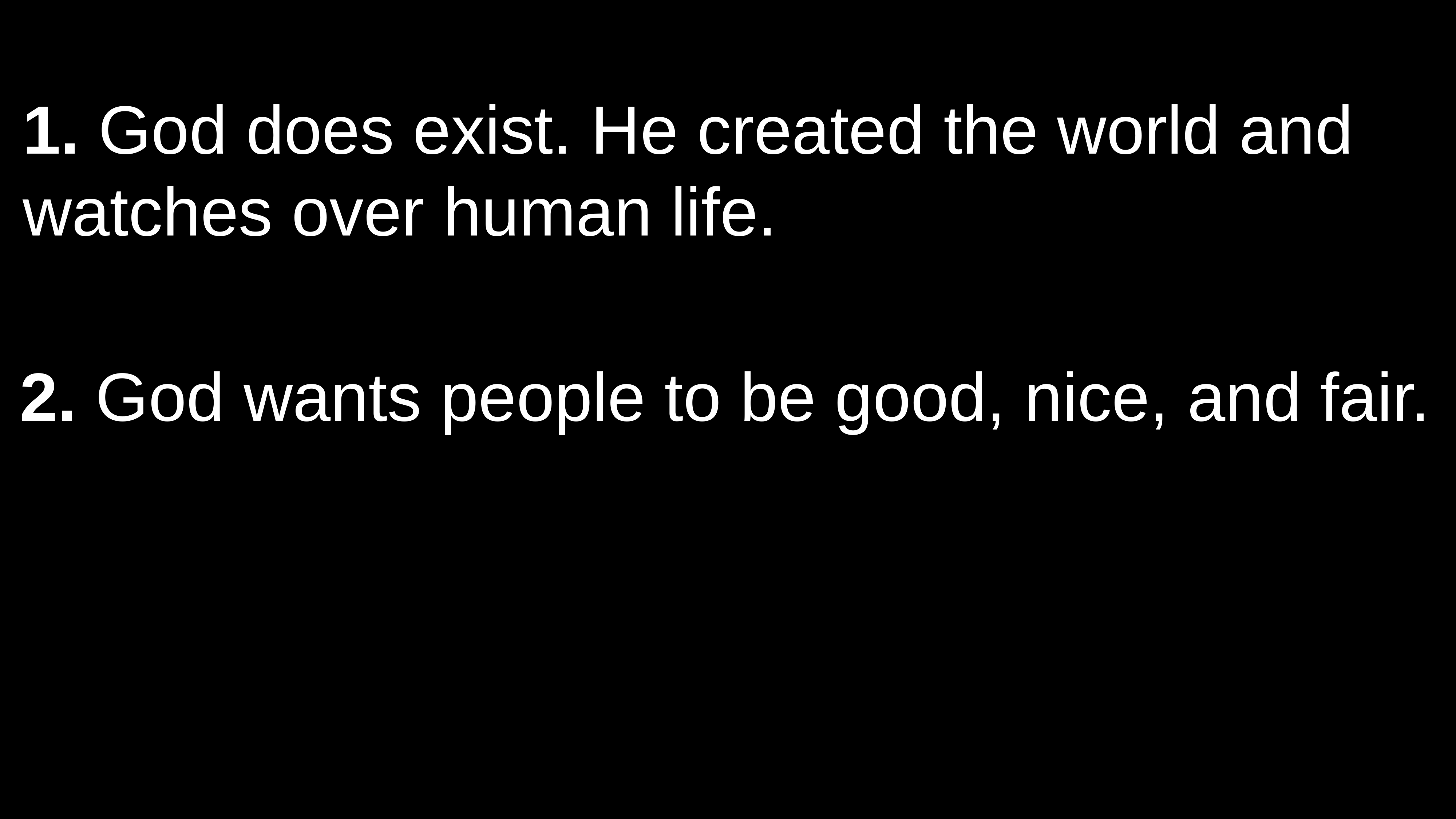

1. God does exist. He created the world and watches over human life.
2. God wants people to be good, nice, and fair.